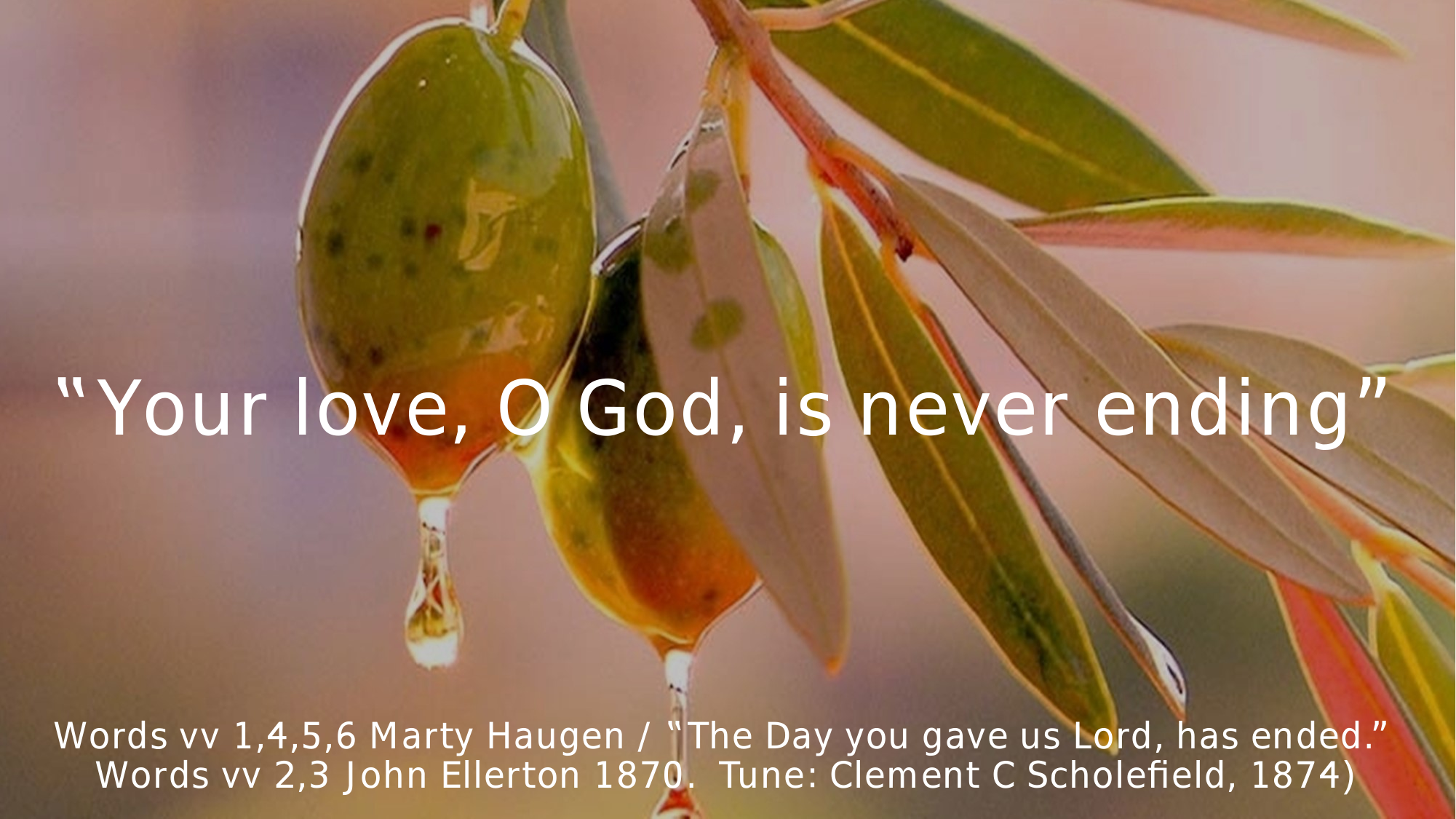

# “Your love, O God, is never ending”
Words vv 1,4,5,6 Marty Haugen / “The Day you gave us Lord, has ended.”  Words vv 2,3 John Ellerton 1870.  Tune: Clement C Scholefield, 1874)